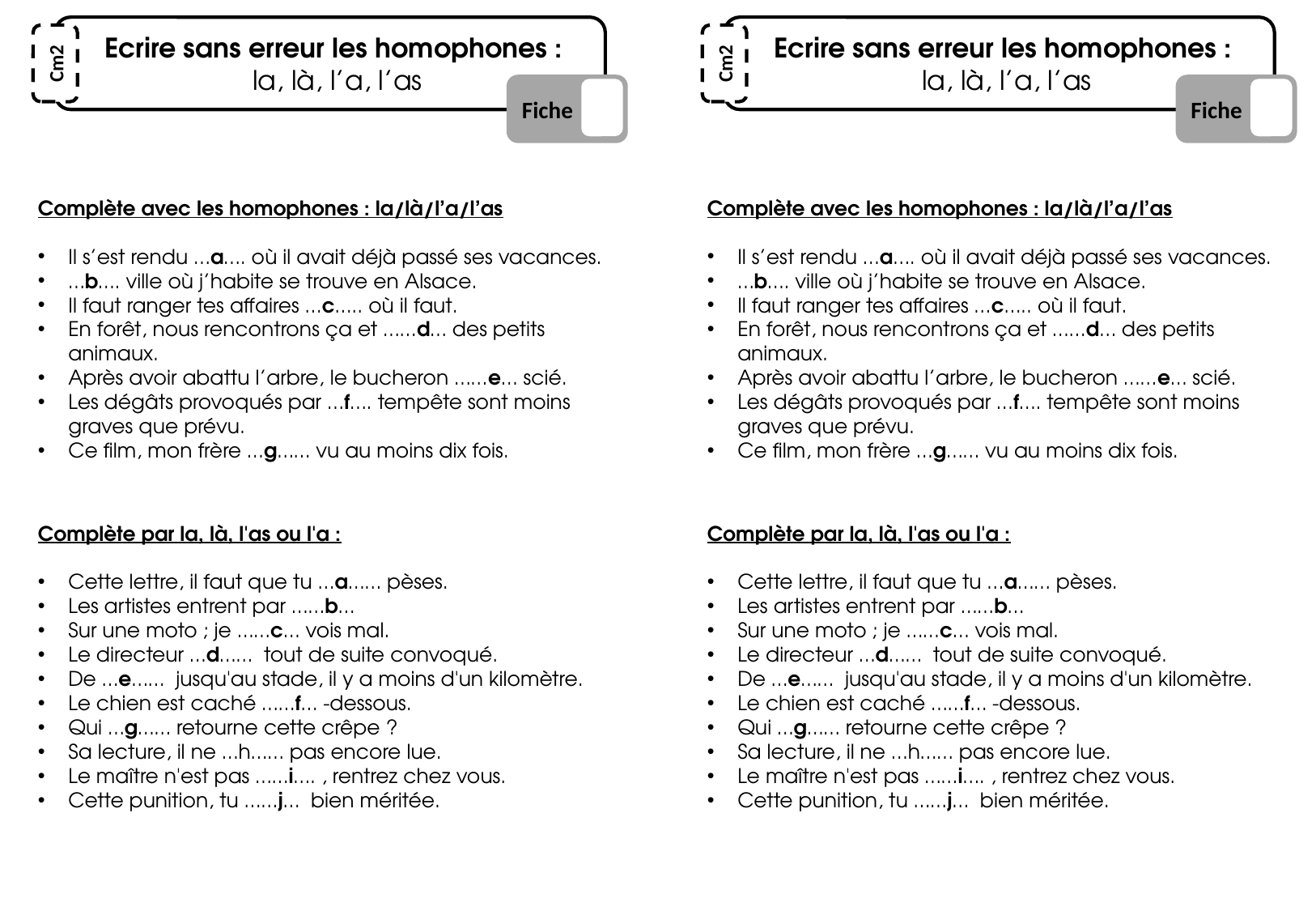

Ecrire sans erreur les homophones :
  la, là, l’a, l’as
  Ecrire sans erreur les homophones :
  la, là, l’a, l’as
Cm2
Cm2
Fiche

Fiche

Complète avec les homophones : la/là/l’a/l’as

Il s’est rendu …a…. où il avait déjà passé ses vacances.
…b…. ville où j’habite se trouve en Alsace.
Il faut ranger tes affaires …c….. où il faut.
En forêt, nous rencontrons ça et ……d… des petits animaux.
Après avoir abattu l’arbre, le bucheron ……e… scié.
Les dégâts provoqués par …f…. tempête sont moins graves que prévu.
Ce film, mon frère …g…… vu au moins dix fois.
Complète avec les homophones : la/là/l’a/l’as

Il s’est rendu …a…. où il avait déjà passé ses vacances.
…b…. ville où j’habite se trouve en Alsace.
Il faut ranger tes affaires …c….. où il faut.
En forêt, nous rencontrons ça et ……d… des petits animaux.
Après avoir abattu l’arbre, le bucheron ……e… scié.
Les dégâts provoqués par …f…. tempête sont moins graves que prévu.
Ce film, mon frère …g…… vu au moins dix fois.
Complète par la, là, l'as ou l'a :

Cette lettre, il faut que tu …a…… pèses.
Les artistes entrent par ……b…
Sur une moto ; je ……c… vois mal.
Le directeur …d……  tout de suite convoqué.
De …e……  jusqu'au stade, il y a moins d'un kilomètre.
Le chien est caché ……f… -dessous.
Qui …g…… retourne cette crêpe ?
Sa lecture, il ne …h…… pas encore lue.
Le maître n'est pas ……i…. , rentrez chez vous.
Cette punition, tu ……j…  bien méritée.
Complète par la, là, l'as ou l'a :

Cette lettre, il faut que tu …a…… pèses.
Les artistes entrent par ……b…
Sur une moto ; je ……c… vois mal.
Le directeur …d……  tout de suite convoqué.
De …e……  jusqu'au stade, il y a moins d'un kilomètre.
Le chien est caché ……f… -dessous.
Qui …g…… retourne cette crêpe ?
Sa lecture, il ne …h…… pas encore lue.
Le maître n'est pas ……i…. , rentrez chez vous.
Cette punition, tu ……j…  bien méritée.